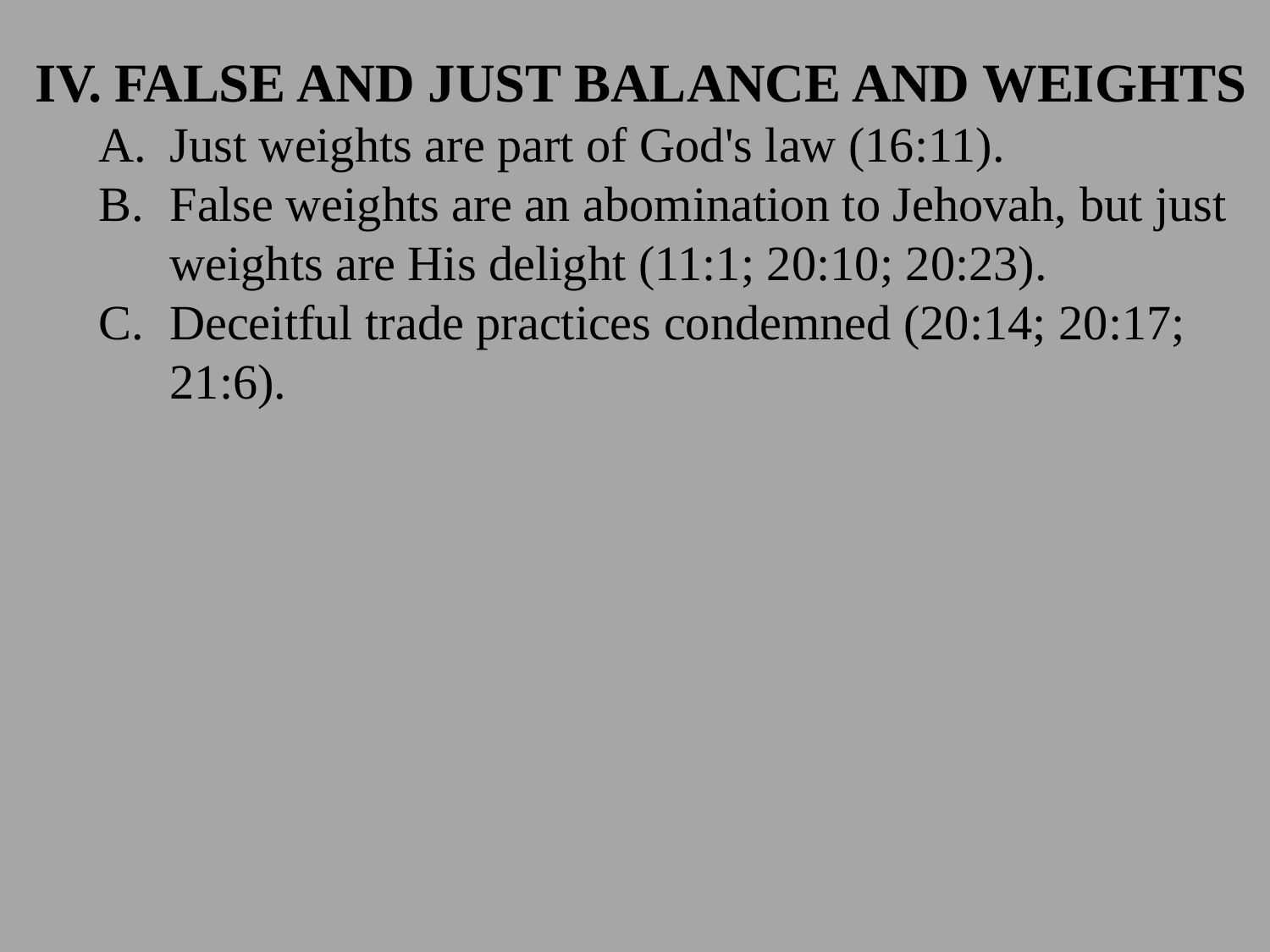

FALSE AND JUST BALANCE AND WEIGHTS
Just weights are part of God's law (16:11).
False weights are an abomination to Jehovah, but just weights are His delight (11:1; 20:10; 20:23).
Deceitful trade practices condemned (20:14; 20:17; 21:6).